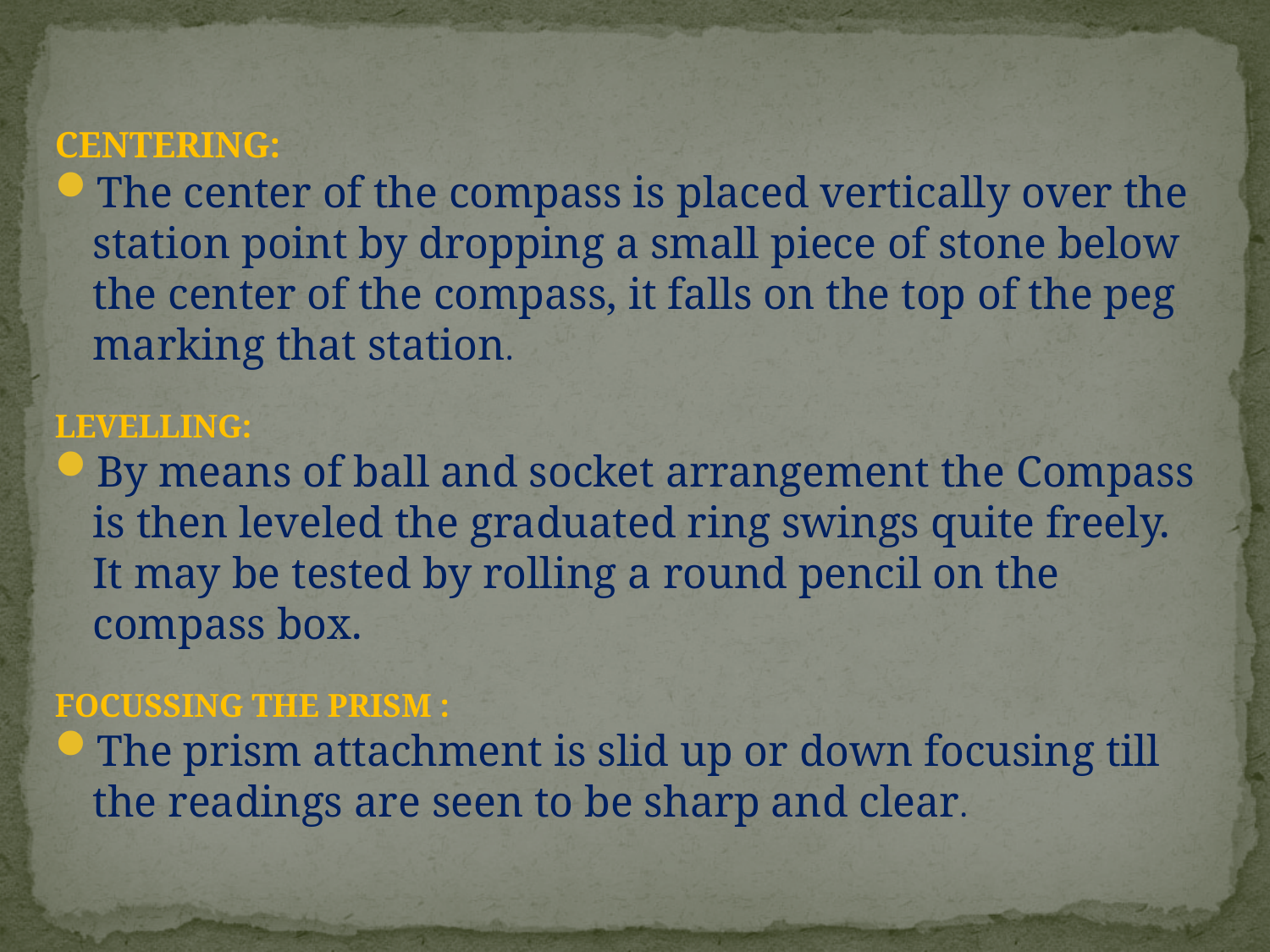

CENTERING:
The center of the compass is placed vertically over the station point by dropping a small piece of stone below the center of the compass, it falls on the top of the peg marking that station.

LEVELLING:
By means of ball and socket arrangement the Compass is then leveled the graduated ring swings quite freely. It may be tested by rolling a round pencil on the compass box.

FOCUSSING THE PRISM :
The prism attachment is slid up or down focusing till the readings are seen to be sharp and clear.